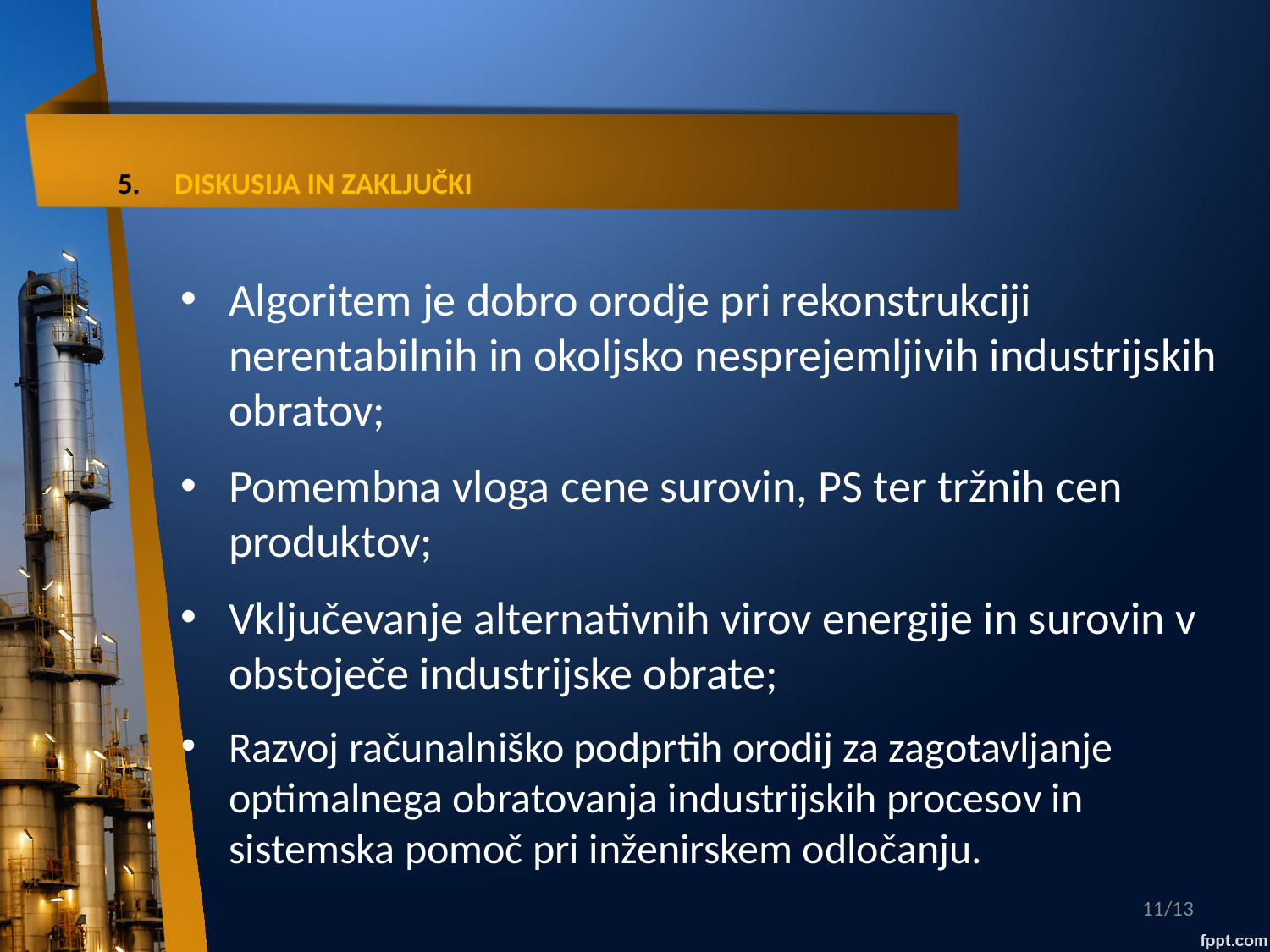

# 5.     DISKUSIJA IN ZAKLJUČKI
Algoritem je dobro orodje pri rekonstrukciji nerentabilnih in okoljsko nesprejemljivih industrijskih obratov;
Pomembna vloga cene surovin, PS ter tržnih cen produktov;
Vključevanje alternativnih virov energije in surovin v obstoječe industrijske obrate;
Razvoj računalniško podprtih orodij za zagotavljanje optimalnega obratovanja industrijskih procesov in sistemska pomoč pri inženirskem odločanju.
11/13